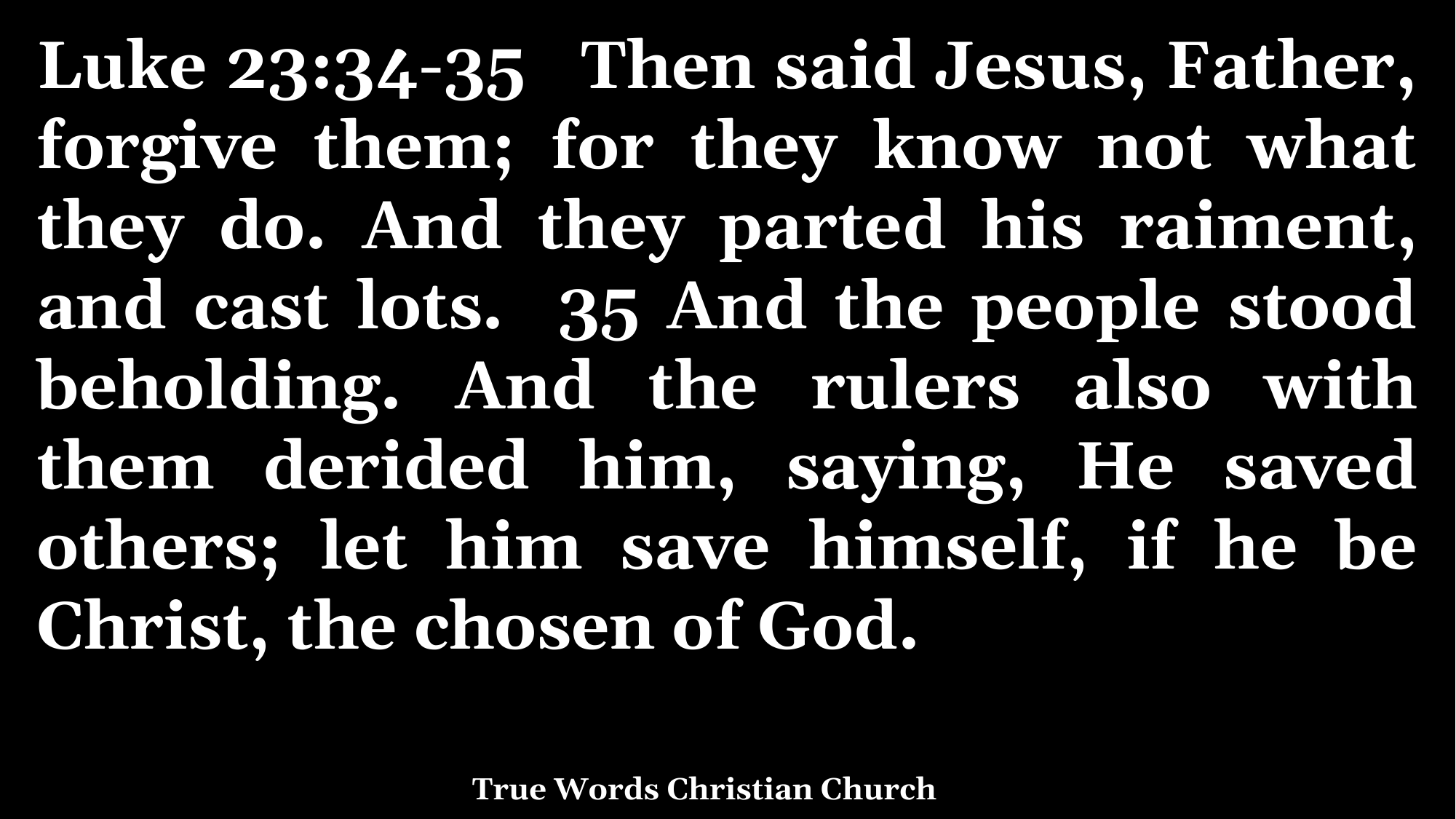

Luke 23:34-35   Then said Jesus, Father, forgive them; for they know not what they do. And they parted his raiment, and cast lots.  35 And the people stood beholding. And the rulers also with them derided him, saying, He saved others; let him save himself, if he be Christ, the chosen of God.
True Words Christian Church